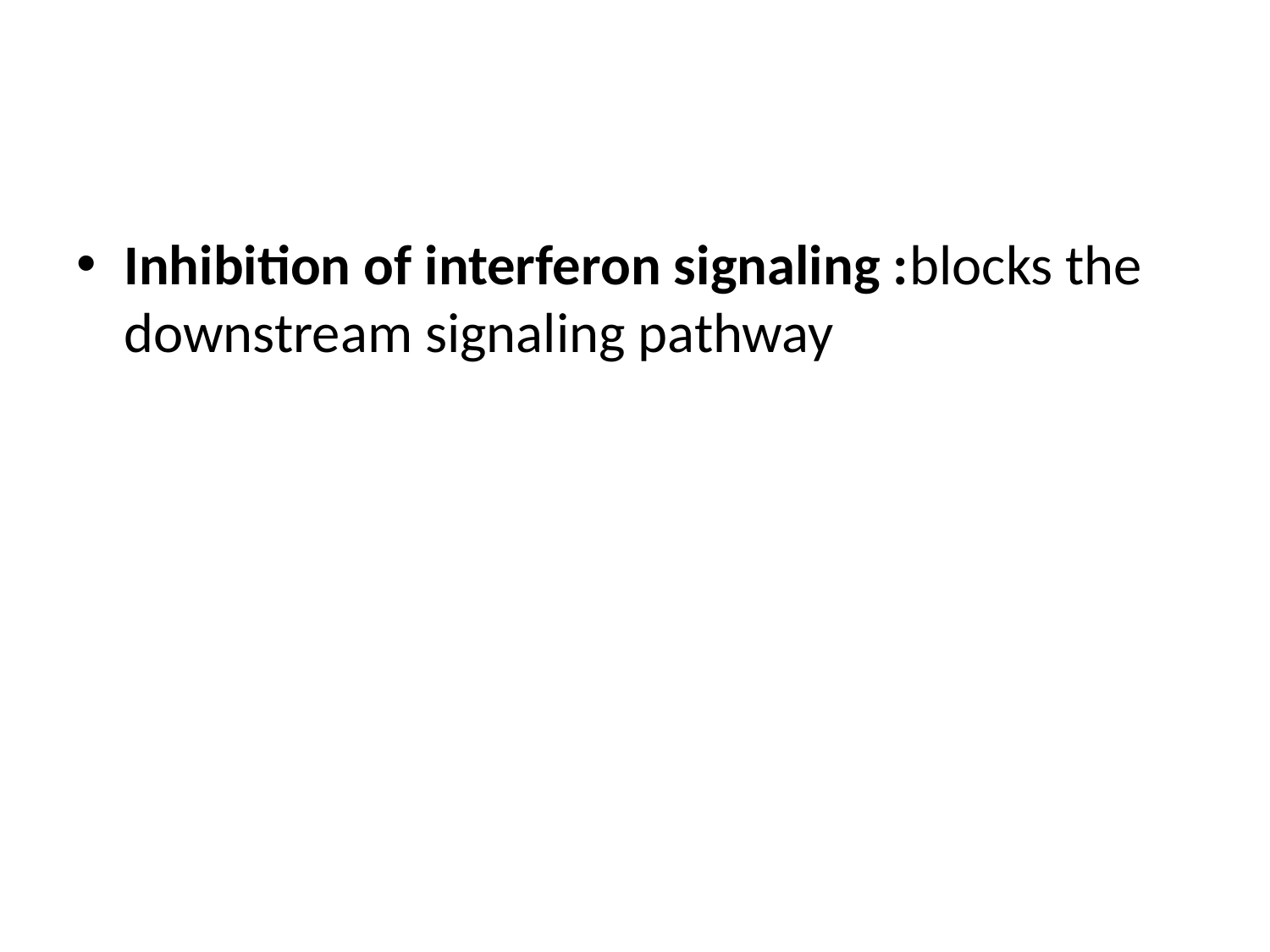

#
Inhibition of interferon signaling :blocks the downstream signaling pathway